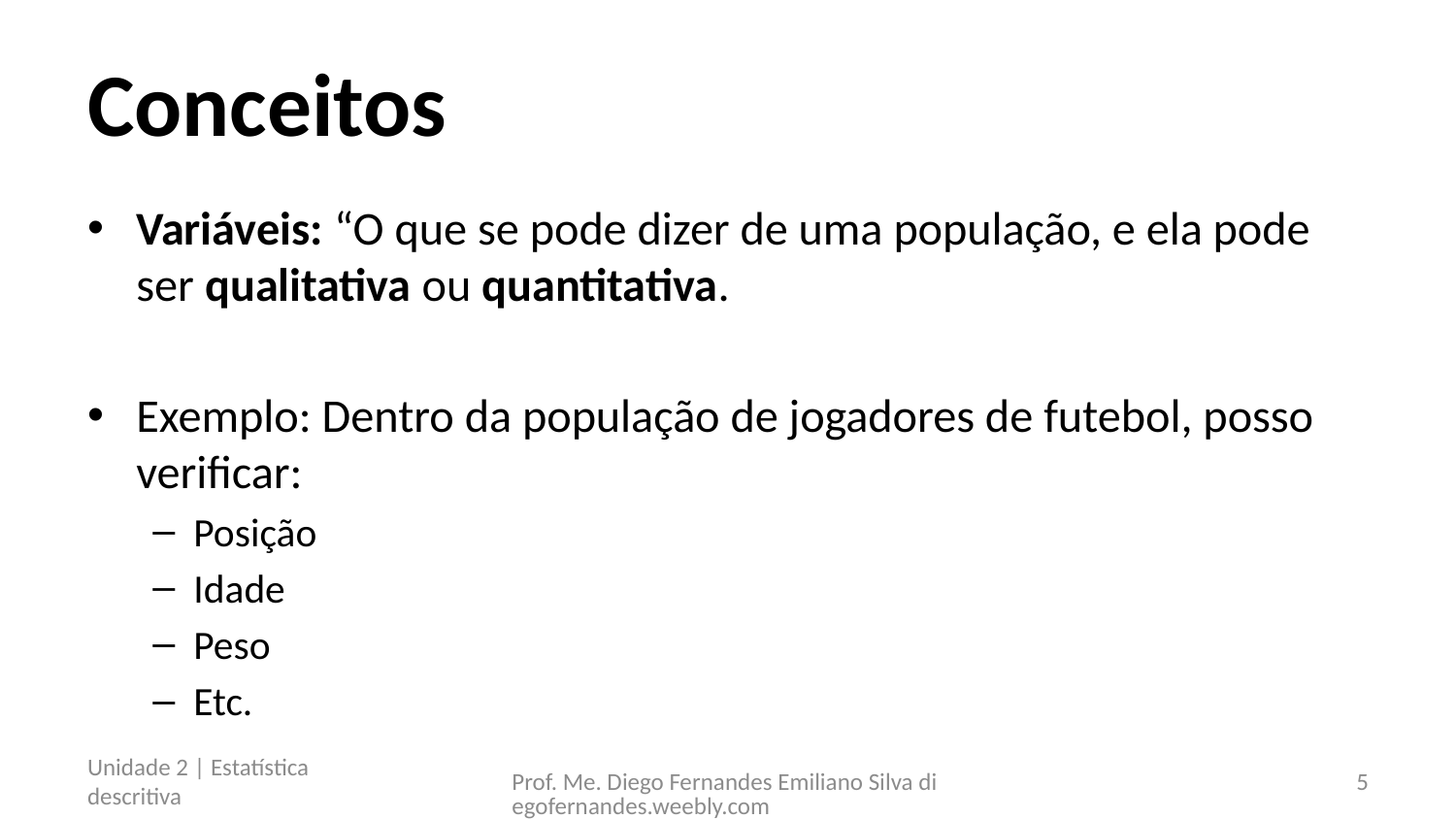

# Conceitos
Variáveis: “O que se pode dizer de uma população, e ela pode ser qualitativa ou quantitativa.

Exemplo: Dentro da população de jogadores de futebol, posso verificar:
Posição
Idade
Peso
Etc.
Unidade 2 | Estatística descritiva
Prof. Me. Diego Fernandes Emiliano Silva diegofernandes.weebly.com
5